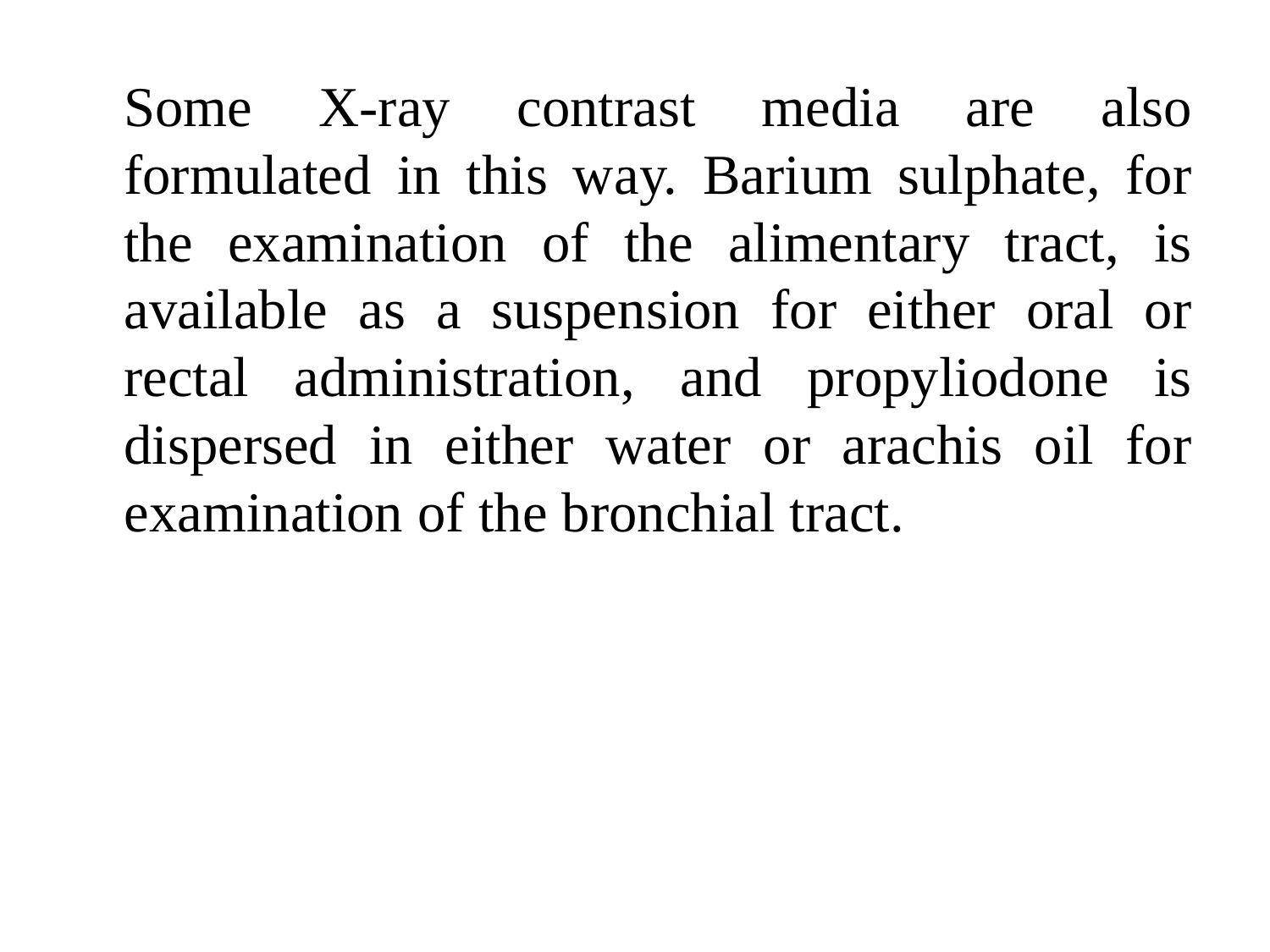

Some X-ray contrast media are also formulated in this way. Barium sulphate, for the examination of the alimentary tract, is available as a suspension for either oral or rectal administration, and propyliodone is dispersed in either water or arachis oil for examination of the bronchial tract.